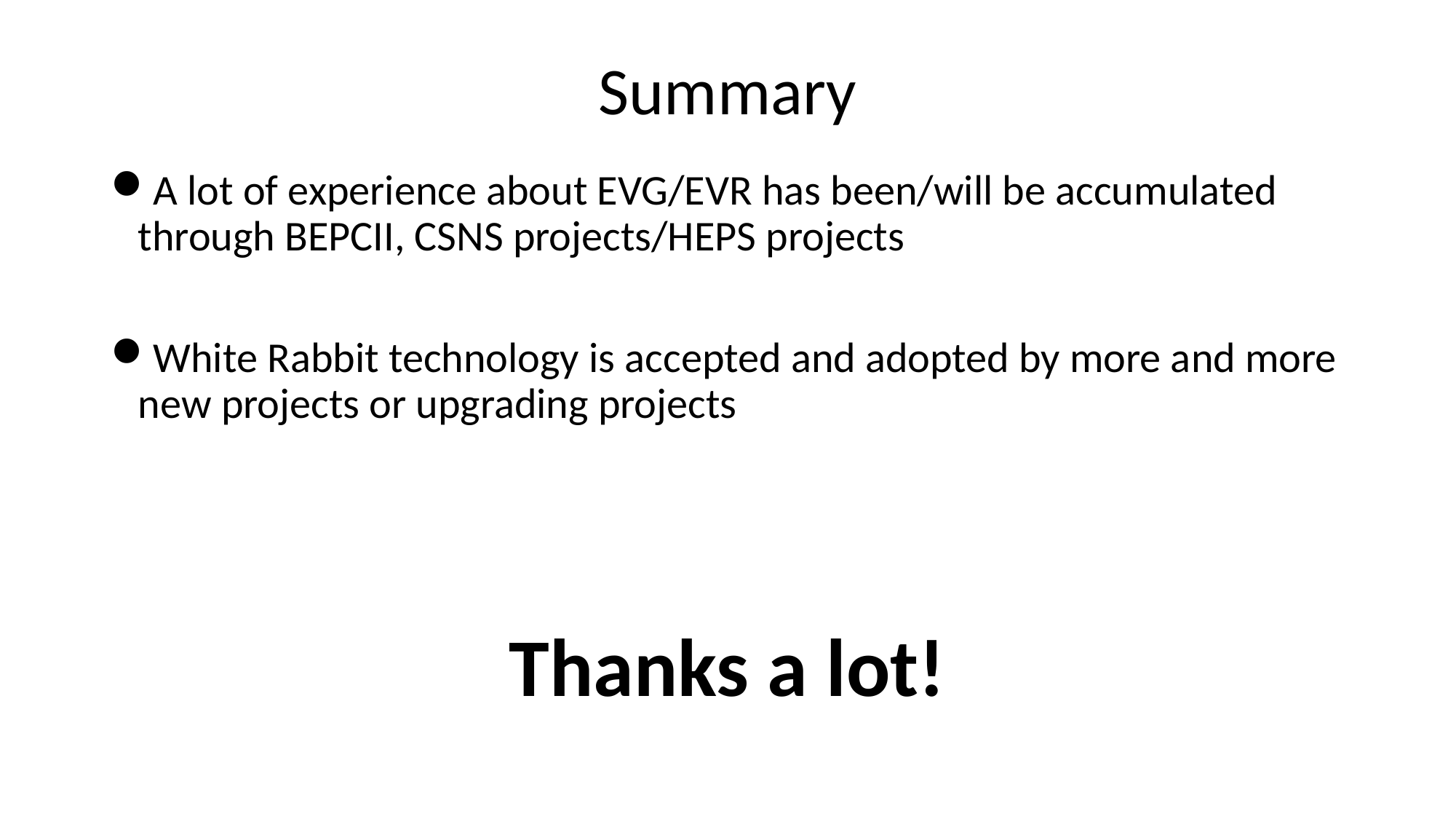

# Summary
A lot of experience about EVG/EVR has been/will be accumulated through BEPCII, CSNS projects/HEPS projects

White Rabbit technology is accepted and adopted by more and more new projects or upgrading projects

Thanks a lot!